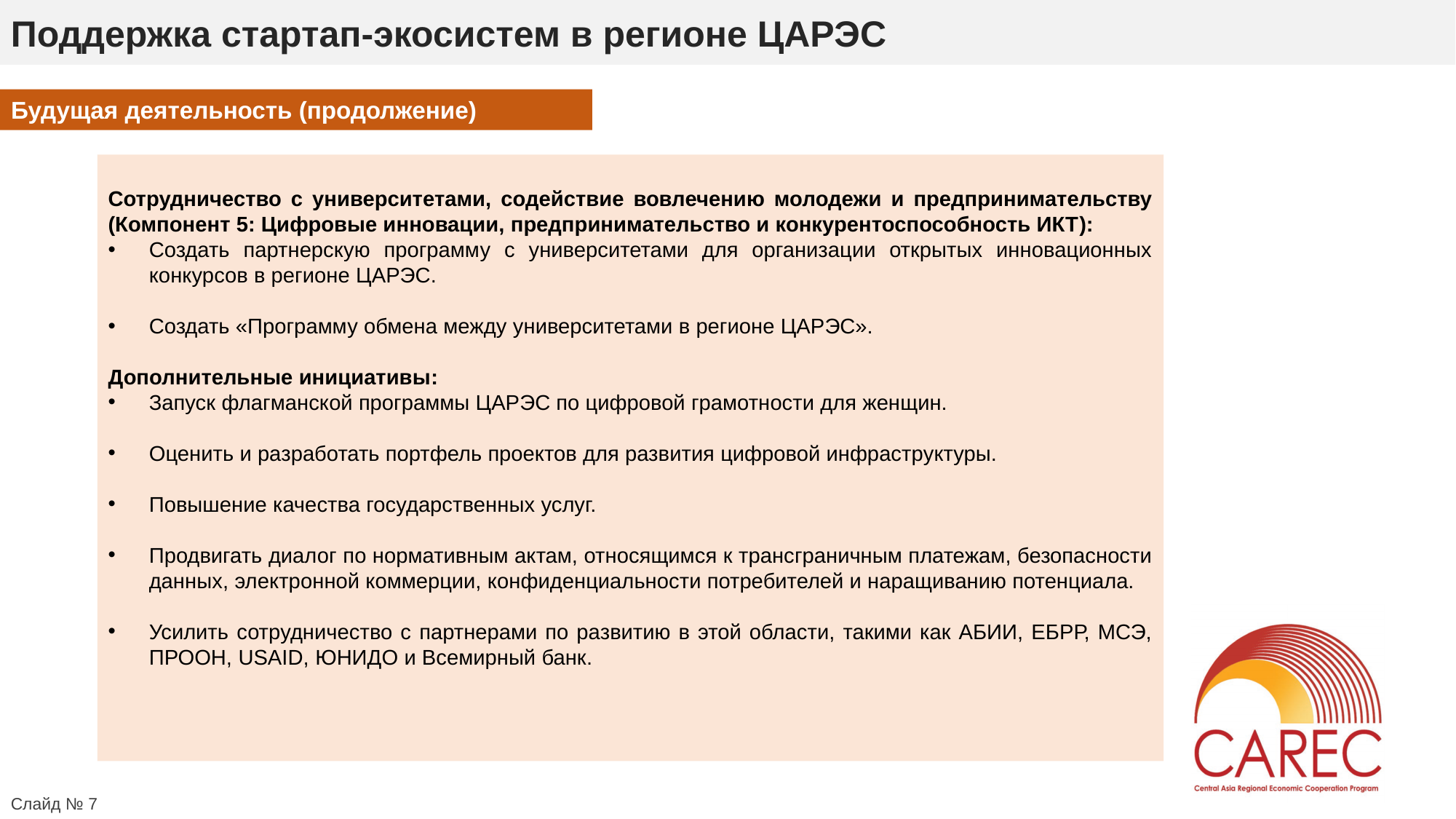

Поддержка стартап-экосистем в регионе ЦАРЭС
Будущая деятельность (продолжение)

Сотрудничество с университетами, содействие вовлечению молодежи и предпринимательству (Компонент 5: Цифровые инновации, предпринимательство и конкурентоспособность ИКТ):
Создать партнерскую программу с университетами для организации открытых инновационных конкурсов в регионе ЦАРЭС.

Создать «Программу обмена между университетами в регионе ЦАРЭС».

Дополнительные инициативы:
Запуск флагманской программы ЦАРЭС по цифровой грамотности для женщин.

Оценить и разработать портфель проектов для развития цифровой инфраструктуры.

Повышение качества государственных услуг.

Продвигать диалог по нормативным актам, относящимся к трансграничным платежам, безопасности данных, электронной коммерции, конфиденциальности потребителей и наращиванию потенциала.

Усилить сотрудничество с партнерами по развитию в этой области, такими как АБИИ, ЕБРР, МСЭ, ПРООН, USAID, ЮНИДО и Всемирный банк.
Слайд № 7